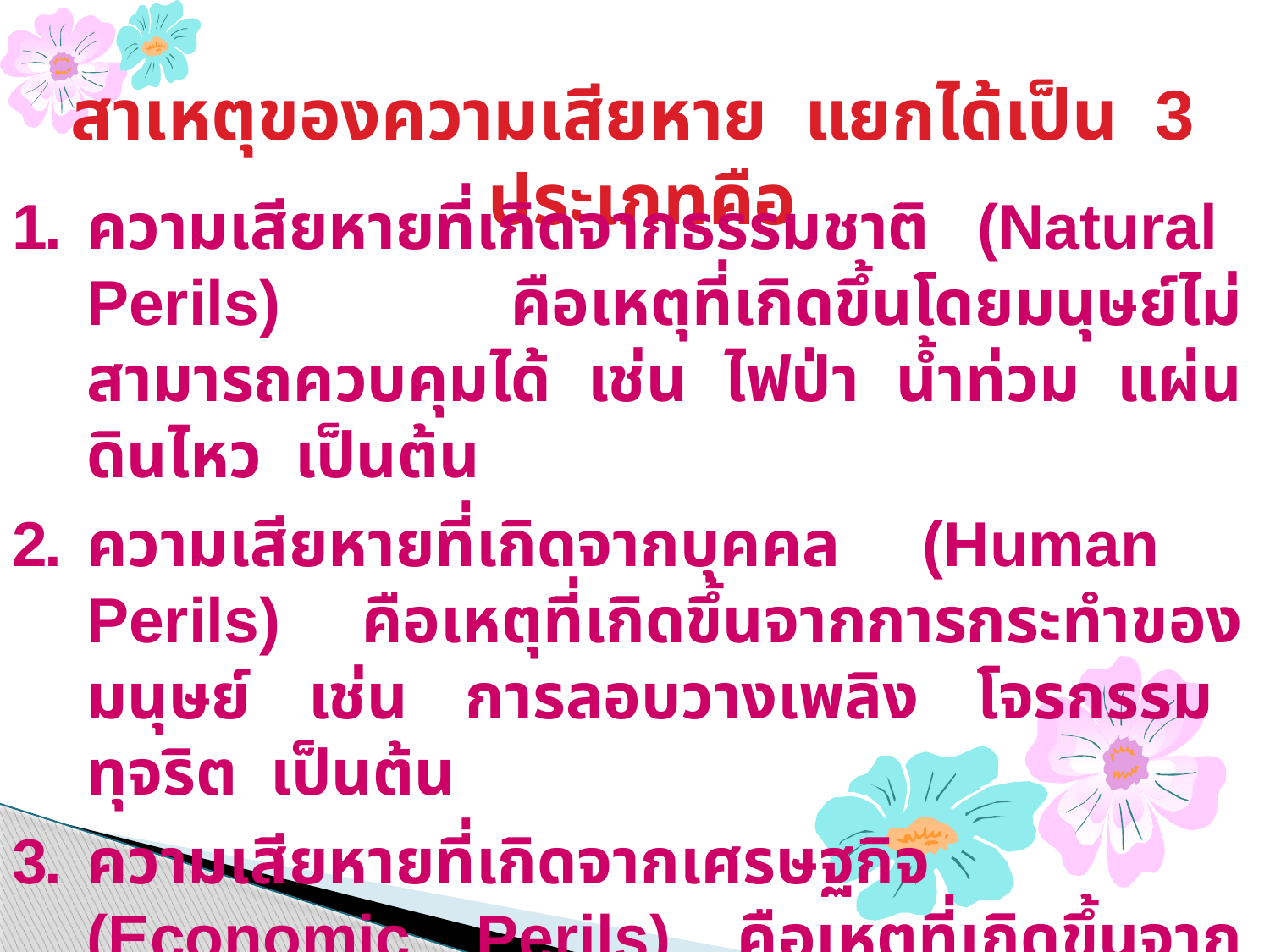

สาเหตุของความเสียหาย  แยกได้เป็น  3  ประเภทคือ
ความเสียหายที่เกิดจากธรรมชาติ  (Natural  Perils)  คือเหตุที่เกิดขึ้นโดยมนุษย์ไม่สามารถควบคุมได้  เช่น  ไฟป่า  น้ำท่วม  แผ่นดินไหว  เป็นต้น
ความเสียหายที่เกิดจากบุคคล (Human  Perils)  คือเหตุที่เกิดขึ้นจากการกระทำของมนุษย์  เช่น  การลอบวางเพลิง  โจรกรรม  ทุจริต  เป็นต้น
ความเสียหายที่เกิดจากเศรษฐกิจ  (Economic  Perils)  คือเหตุที่เกิดขึ้นจากสภาพเศรษฐกิจ เช่น ภาวะเงินเฟ้อ เงินฝืด เศรษฐกิจตกต่ำเป็นต้น